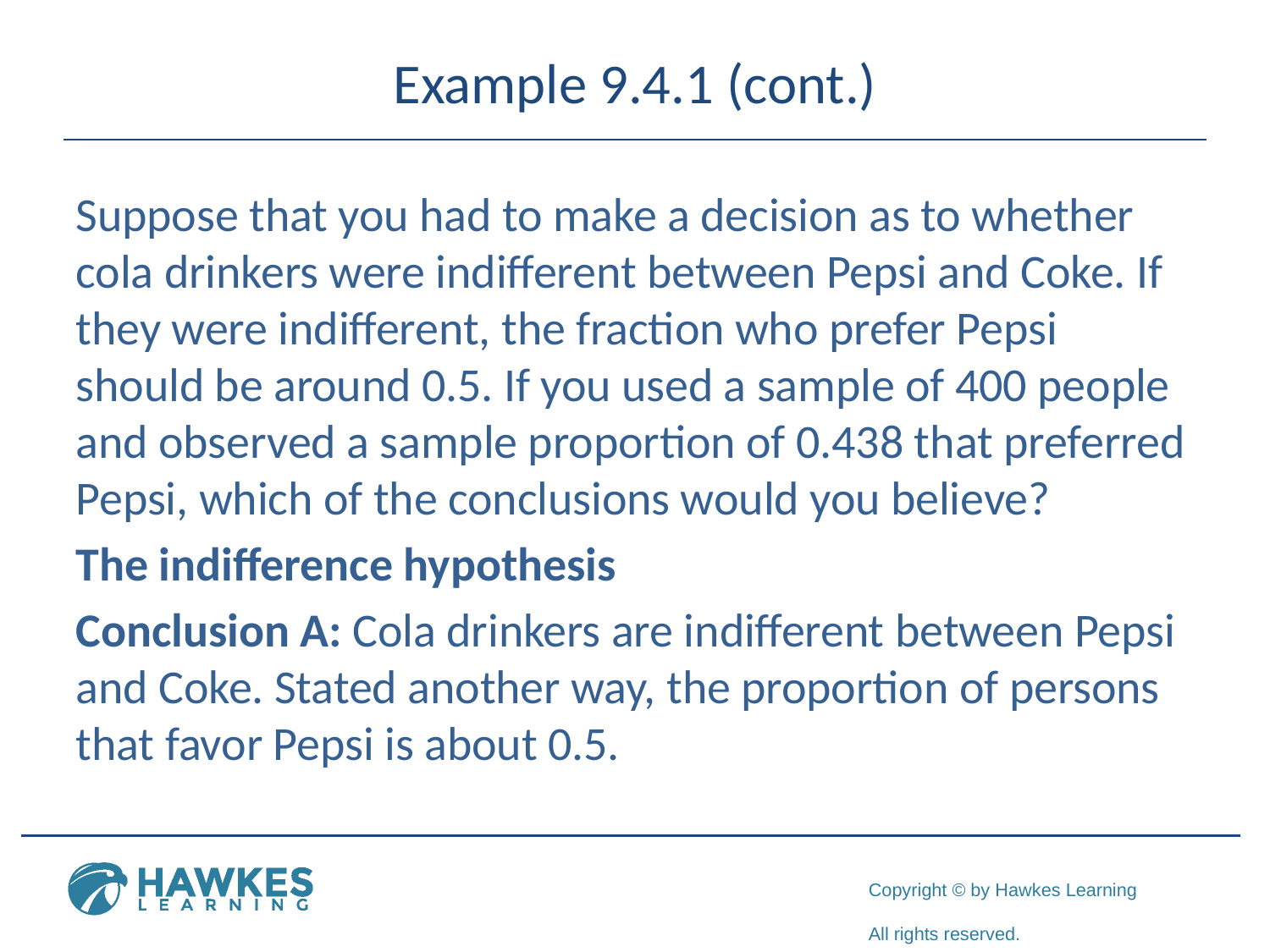

# Example 9.4.1 (cont.)
Suppose that you had to make a decision as to whether cola drinkers were indifferent between Pepsi and Coke. If they were indifferent, the fraction who prefer Pepsi should be around 0.5. If you used a sample of 400 people and observed a sample proportion of 0.438 that preferred Pepsi, which of the conclusions would you believe?
The indifference hypothesis
Conclusion A: Cola drinkers are indifferent between Pepsi and Coke. Stated another way, the proportion of persons that favor Pepsi is about 0.5.